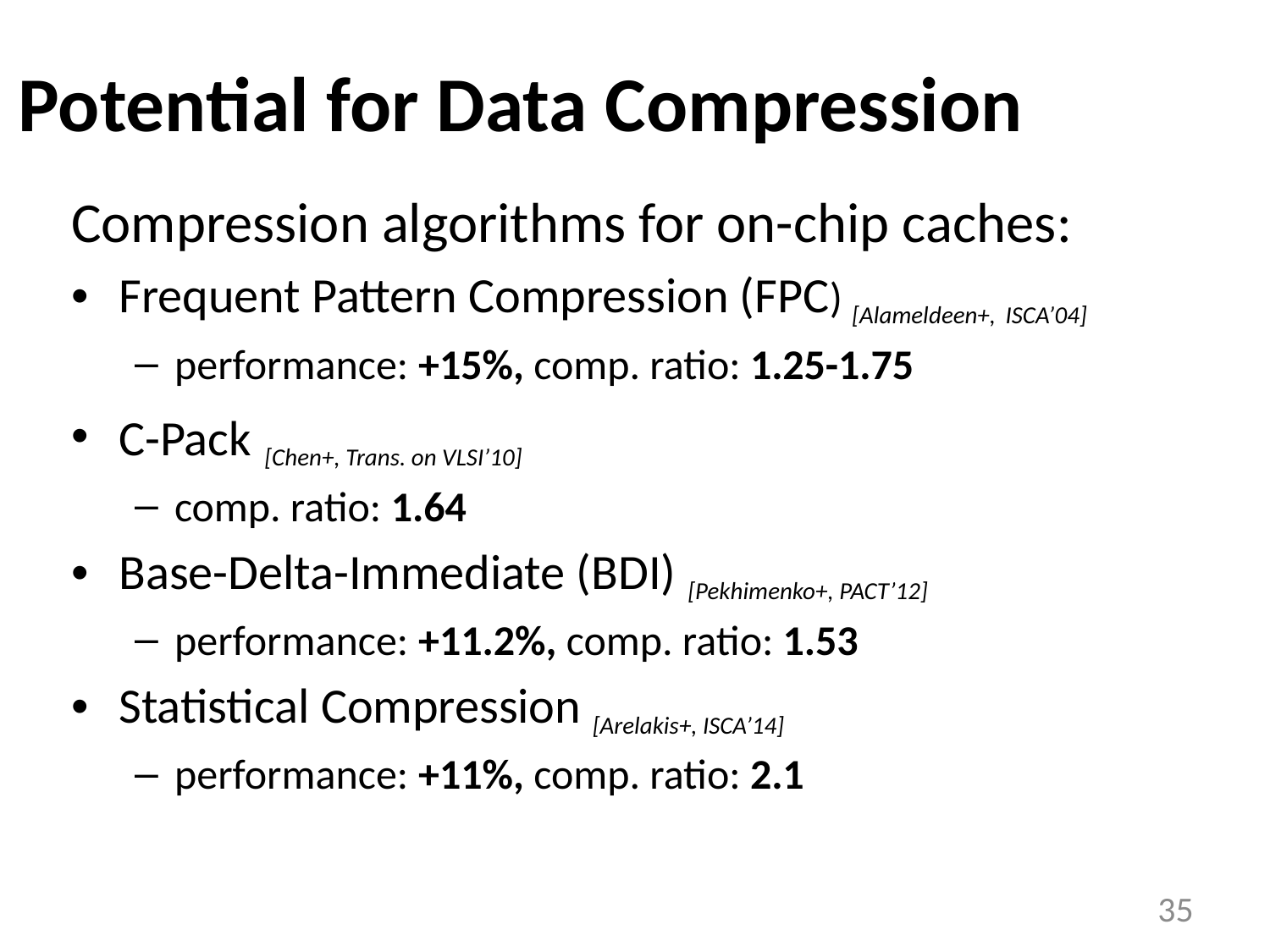

# Potential for Data Compression
Compression algorithms for on-chip caches:
Frequent Pattern Compression (FPC) [Alameldeen+, ISCA’04]
performance: +15%, comp. ratio: 1.25-1.75
C-Pack [Chen+, Trans. on VLSI’10]
comp. ratio: 1.64
Base-Delta-Immediate (BDI) [Pekhimenko+, PACT’12]
performance: +11.2%, comp. ratio: 1.53
Statistical Compression [Arelakis+, ISCA’14]
performance: +11%, comp. ratio: 2.1

35